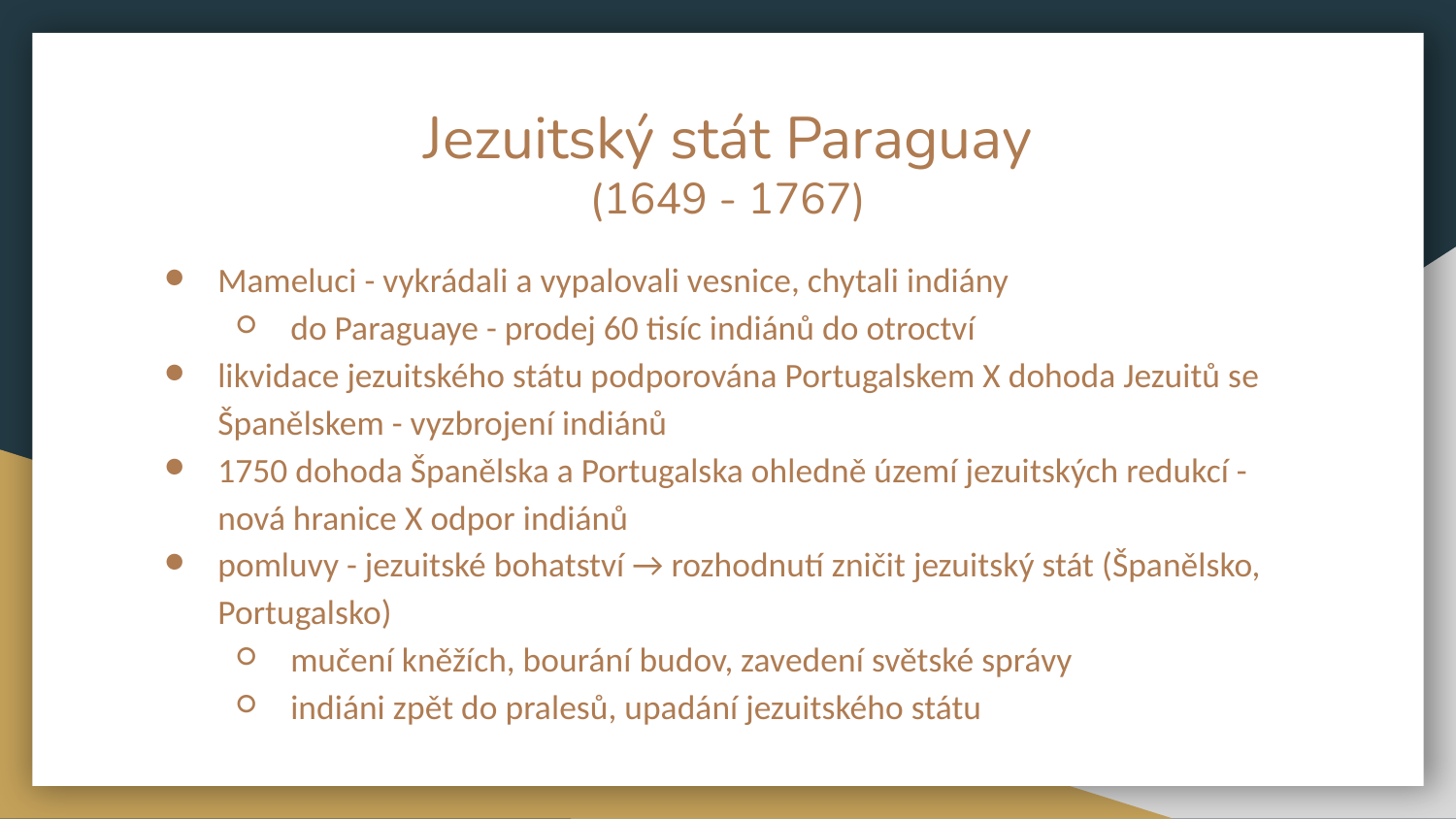

# Jezuitský stát Paraguay
(1649 - 1767)
Mameluci - vykrádali a vypalovali vesnice, chytali indiány
do Paraguaye - prodej 60 tisíc indiánů do otroctví
likvidace jezuitského státu podporována Portugalskem X dohoda Jezuitů se Španělskem - vyzbrojení indiánů
1750 dohoda Španělska a Portugalska ohledně území jezuitských redukcí - nová hranice X odpor indiánů
pomluvy - jezuitské bohatství → rozhodnutí zničit jezuitský stát (Španělsko, Portugalsko)
mučení kněžích, bourání budov, zavedení světské správy
indiáni zpět do pralesů, upadání jezuitského státu